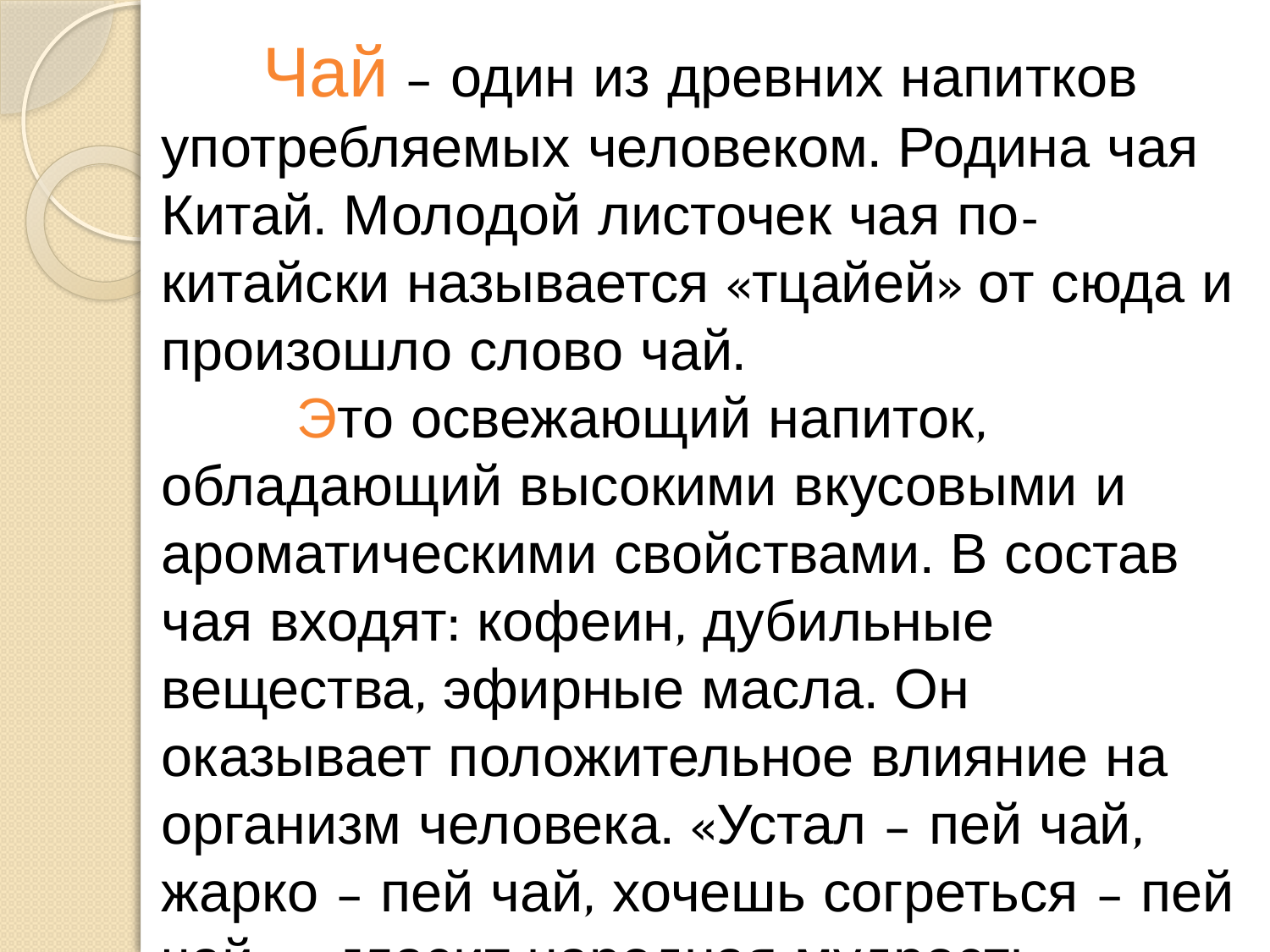

Чай – один из древних напитков употребляемых человеком. Родина чая Китай. Молодой листочек чая по-китайски называется «тцайей» от сюда и произошло слово чай.
        Это освежающий напиток, обладающий высокими вкусовыми и ароматическими свойствами. В состав чая входят: кофеин, дубильные вещества, эфирные масла. Он оказывает положительное влияние на организм человека. «Устал – пей чай, жарко – пей чай, хочешь согреться – пей чай» – гласит народная мудрость.
#